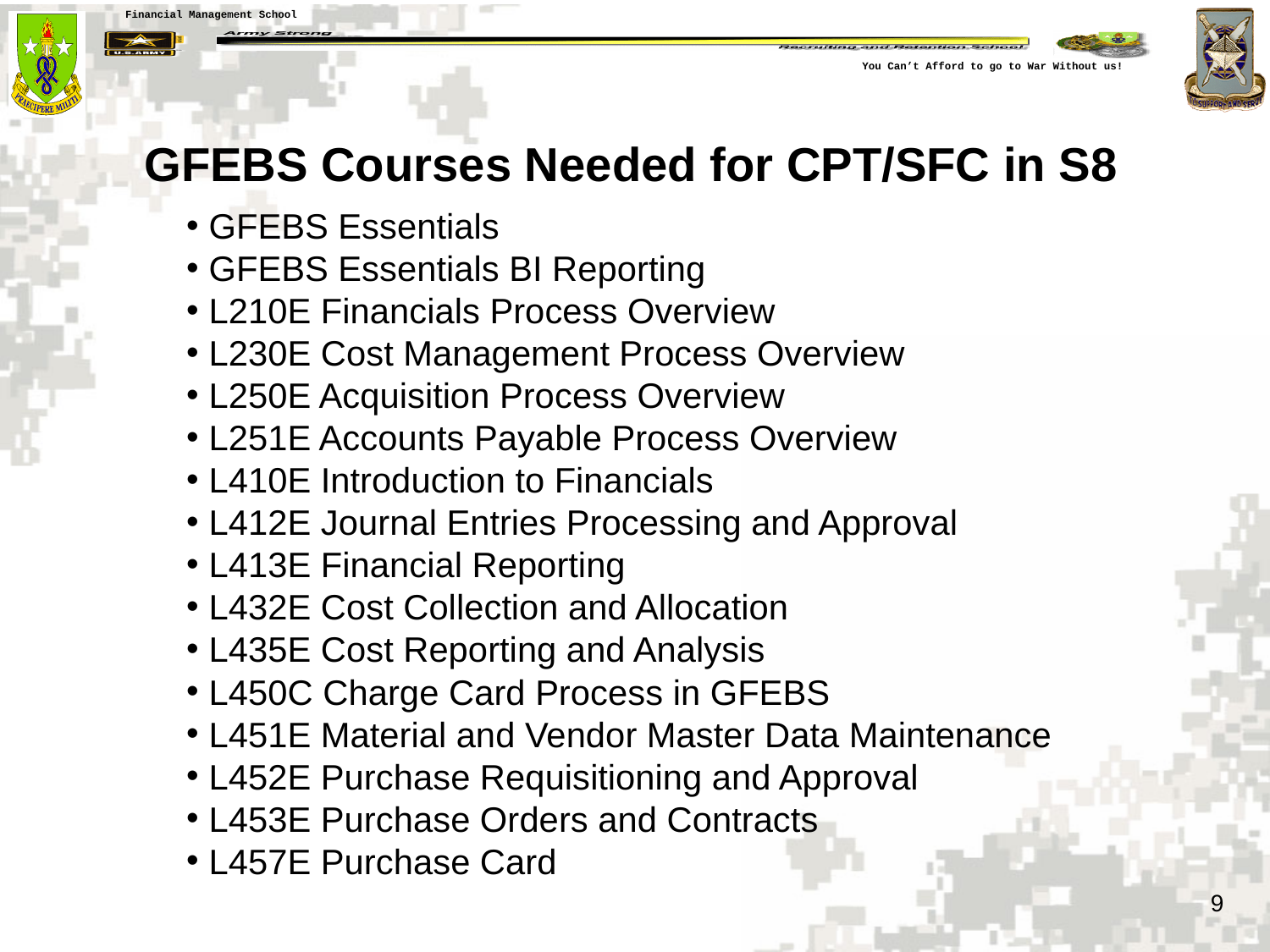

GFEBS Courses Needed for CPT/SFC in S8
GFEBS Essentials
GFEBS Essentials BI Reporting
L210E Financials Process Overview
L230E Cost Management Process Overview
L250E Acquisition Process Overview
L251E Accounts Payable Process Overview
L410E Introduction to Financials
L412E Journal Entries Processing and Approval
L413E Financial Reporting
L432E Cost Collection and Allocation
L435E Cost Reporting and Analysis
L450C Charge Card Process in GFEBS
L451E Material and Vendor Master Data Maintenance
L452E Purchase Requisitioning and Approval
L453E Purchase Orders and Contracts
L457E Purchase Card

9